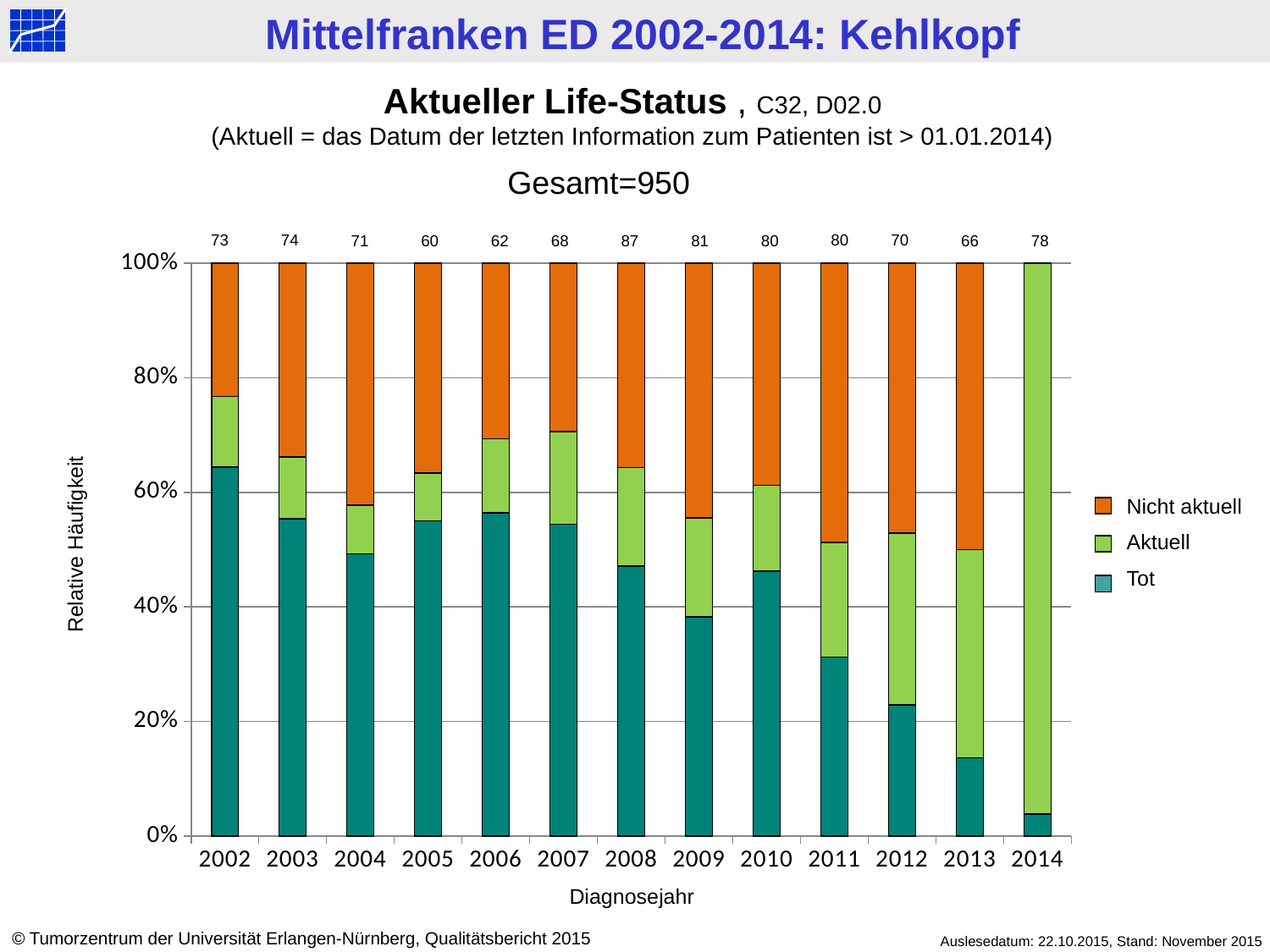

Aktueller Life-Status , C32, D02.0
(Aktuell = das Datum der letzten Information zum Patienten ist > 01.01.2014)
Gesamt=950
80
70
73
74
71
60
62
68
81
87
80
66
78

### Chart

| Category | tot | > 2014 | < 2014 |
|---|---|---|---|
| 2002 | 47.0 | 9.0 | 17.0 |
| 2003 | 41.0 | 8.0 | 25.0 |
| 2004 | 35.0 | 6.0 | 30.0 |
| 2005 | 33.0 | 5.0 | 22.0 |
| 2006 | 35.0 | 8.0 | 19.0 |
| 2007 | 37.0 | 11.0 | 20.0 |
| 2008 | 41.0 | 15.0 | 31.0 |
| 2009 | 31.0 | 14.0 | 36.0 |
| 2010 | 37.0 | 12.0 | 31.0 |
| 2011 | 25.0 | 16.0 | 39.0 |
| 2012 | 16.0 | 21.0 | 33.0 |
| 2013 | 9.0 | 24.0 | 33.0 |
| 2014 | 3.0 | 75.0 | 0.0 |
Nicht aktuell
Aktuell
Tot

Relative Häufigkeit

Diagnosejahr